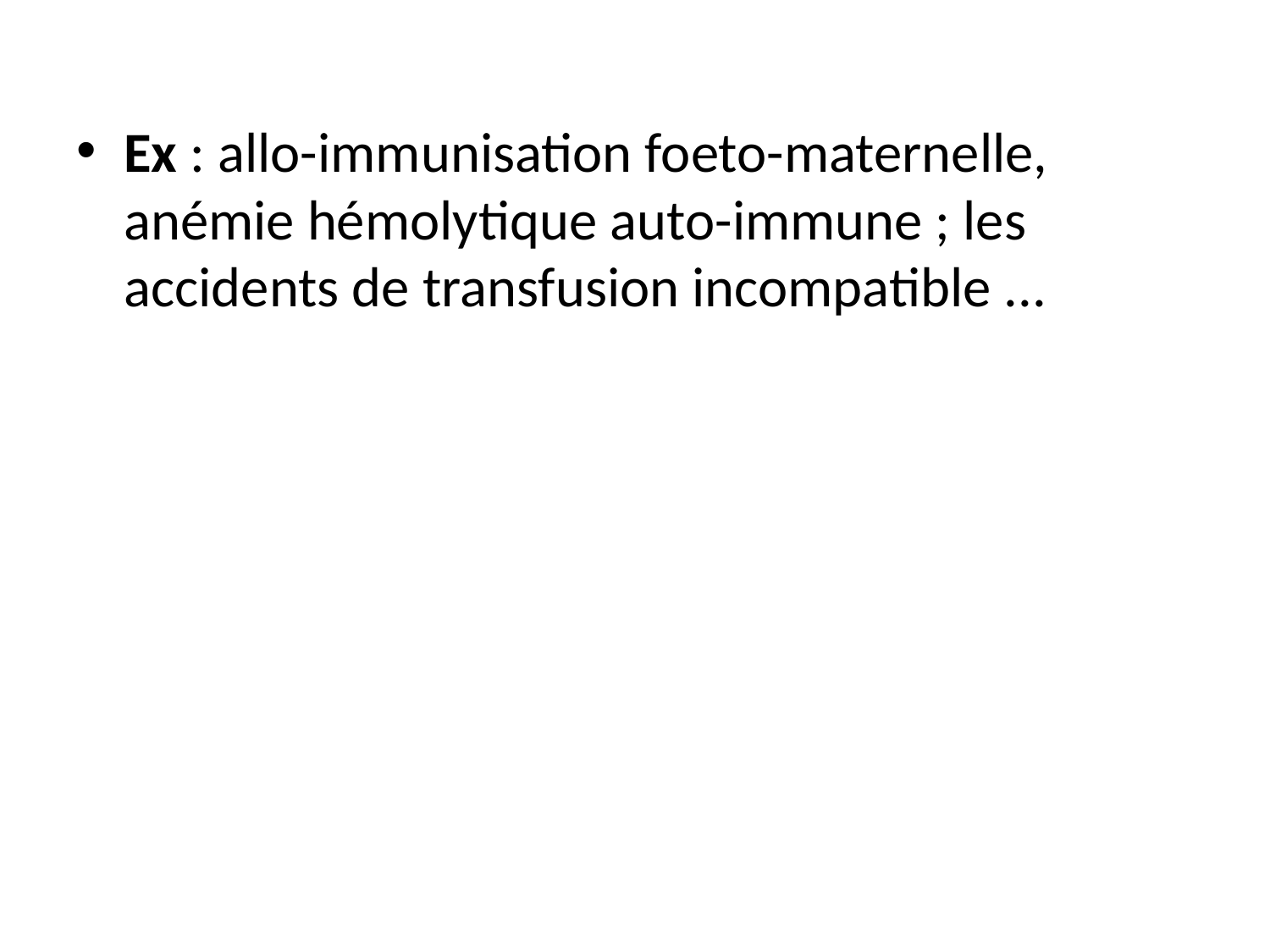

Ex : allo-immunisation foeto-maternelle, anémie hémolytique auto-immune ; les accidents de transfusion incompatible ...